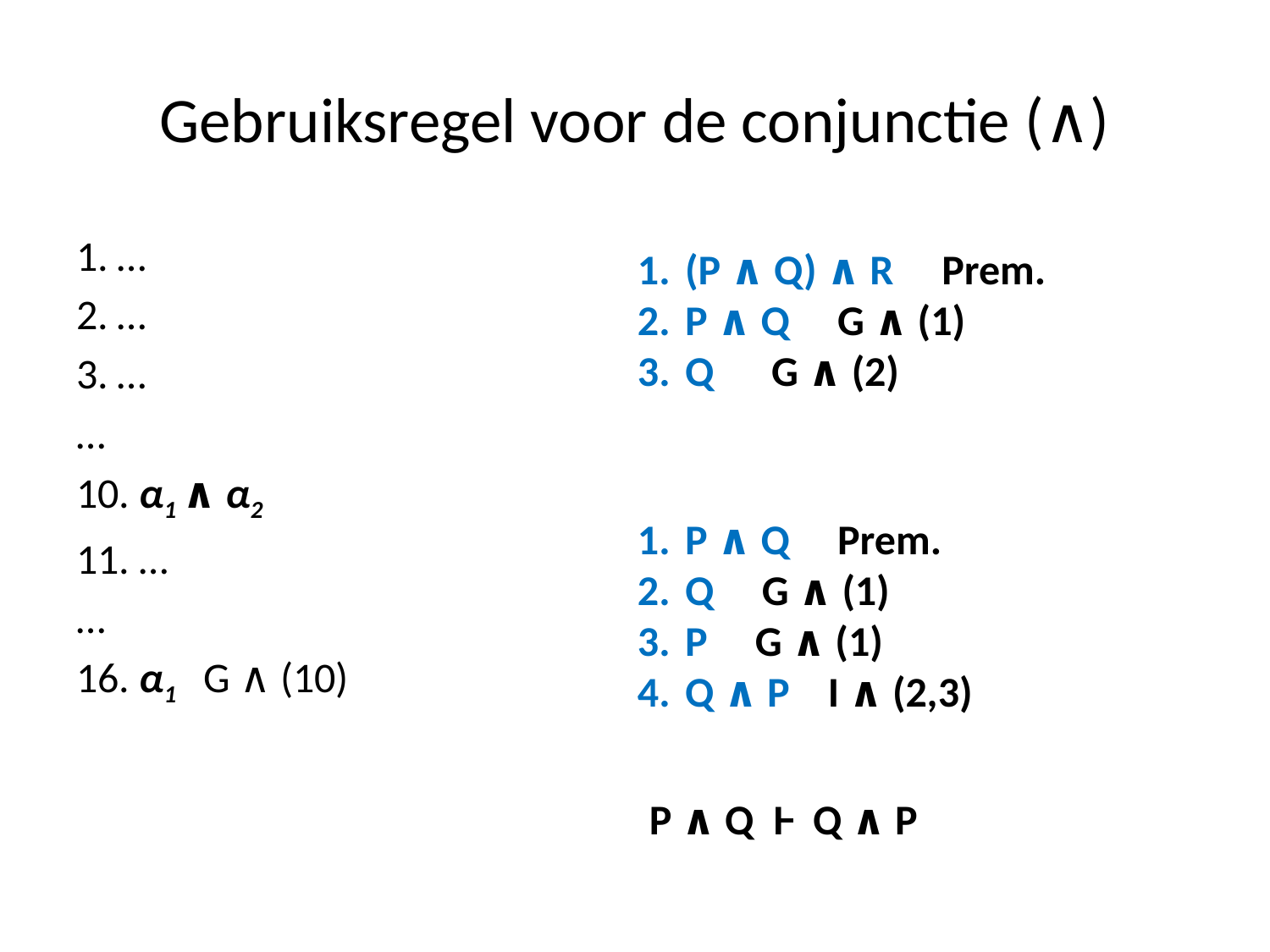

# Gebruiksregel voor de conjunctie (∧)
1. …
2. …
3. …
…
10. α1 ∧ α2
11. …
…
16. α1     G ∧ (10)
(P ∧ Q) ∧ R     Prem.
P ∧ Q     G ∧ (1)
Q      G ∧ (2)
P ∧ Q     Prem.
Q     G ∧ (1)
P     G ∧ (1)
Q ∧ P    I ∧ (2,3)
P ∧ Q  Ⱶ  Q ∧ P